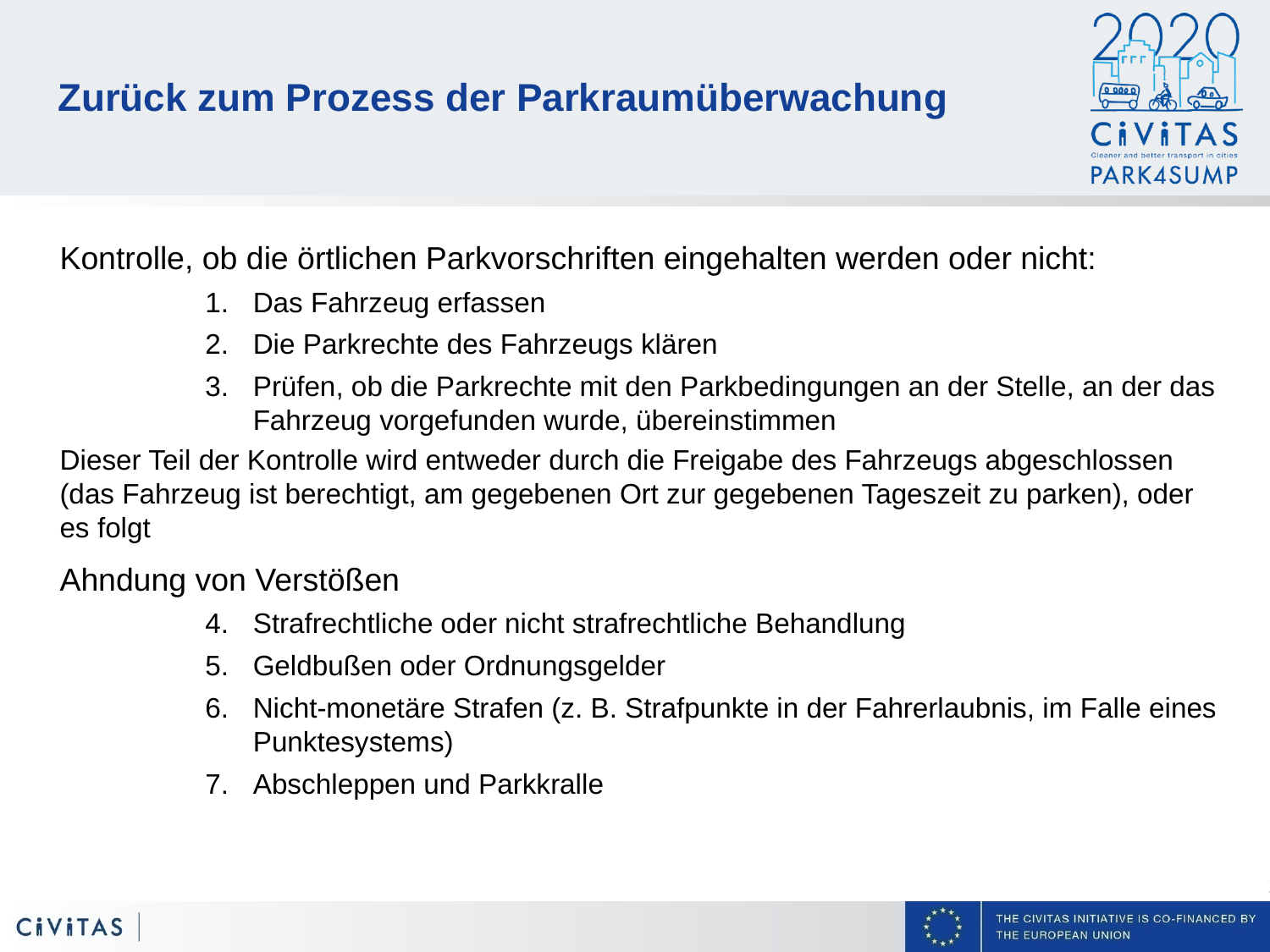

# Zurück zum Prozess der Parkraumüberwachung
Kontrolle, ob die örtlichen Parkvorschriften eingehalten werden oder nicht:
Das Fahrzeug erfassen
Die Parkrechte des Fahrzeugs klären
Prüfen, ob die Parkrechte mit den Parkbedingungen an der Stelle, an der das Fahrzeug vorgefunden wurde, übereinstimmen
Dieser Teil der Kontrolle wird entweder durch die Freigabe des Fahrzeugs abgeschlossen (das Fahrzeug ist berechtigt, am gegebenen Ort zur gegebenen Tageszeit zu parken), oder es folgt
Ahndung von Verstößen
Strafrechtliche oder nicht strafrechtliche Behandlung
Geldbußen oder Ordnungsgelder
Nicht-monetäre Strafen (z. B. Strafpunkte in der Fahrerlaubnis, im Falle eines Punktesystems)
Abschleppen und Parkkralle